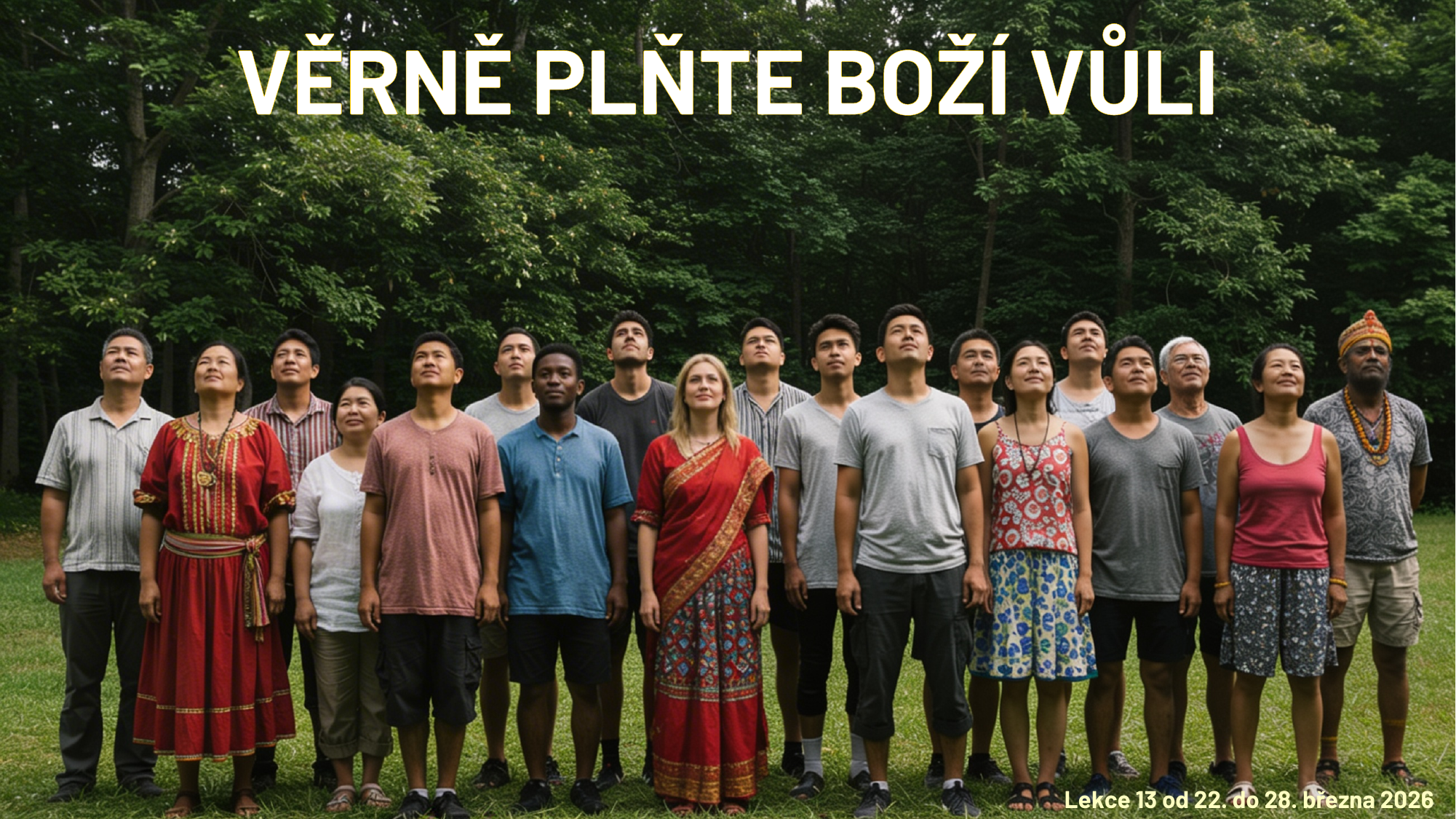

VĚRNĚ PLŇTE BOŽÍ VŮLI
Lekce 13 od 22. do 28. března 2026